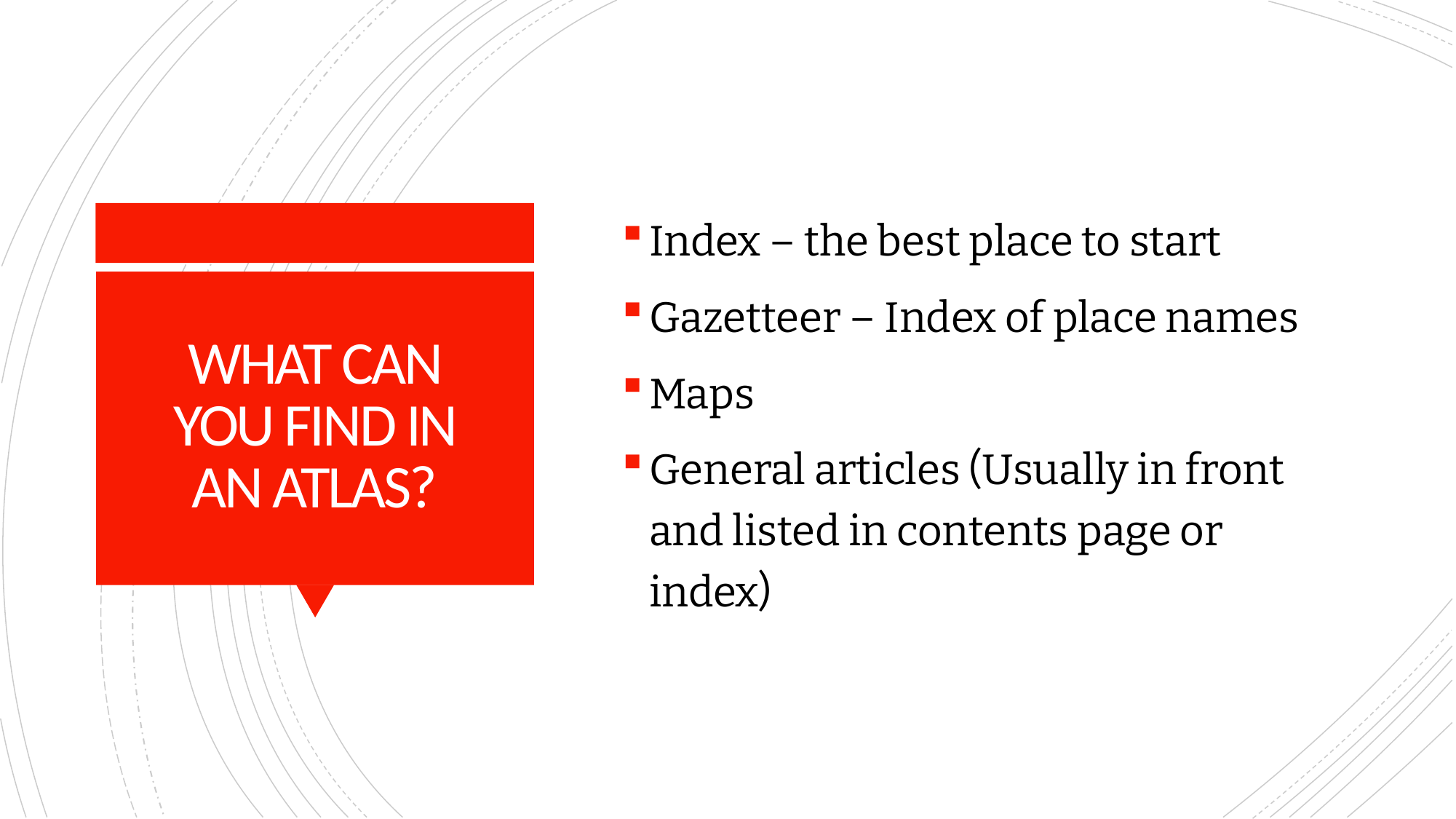

Index – the best place to start
Gazetteer – Index of place names
Maps
General articles (Usually in front and listed in contents page or index)
# WHAT CAN YOU FIND IN AN ATLAS?